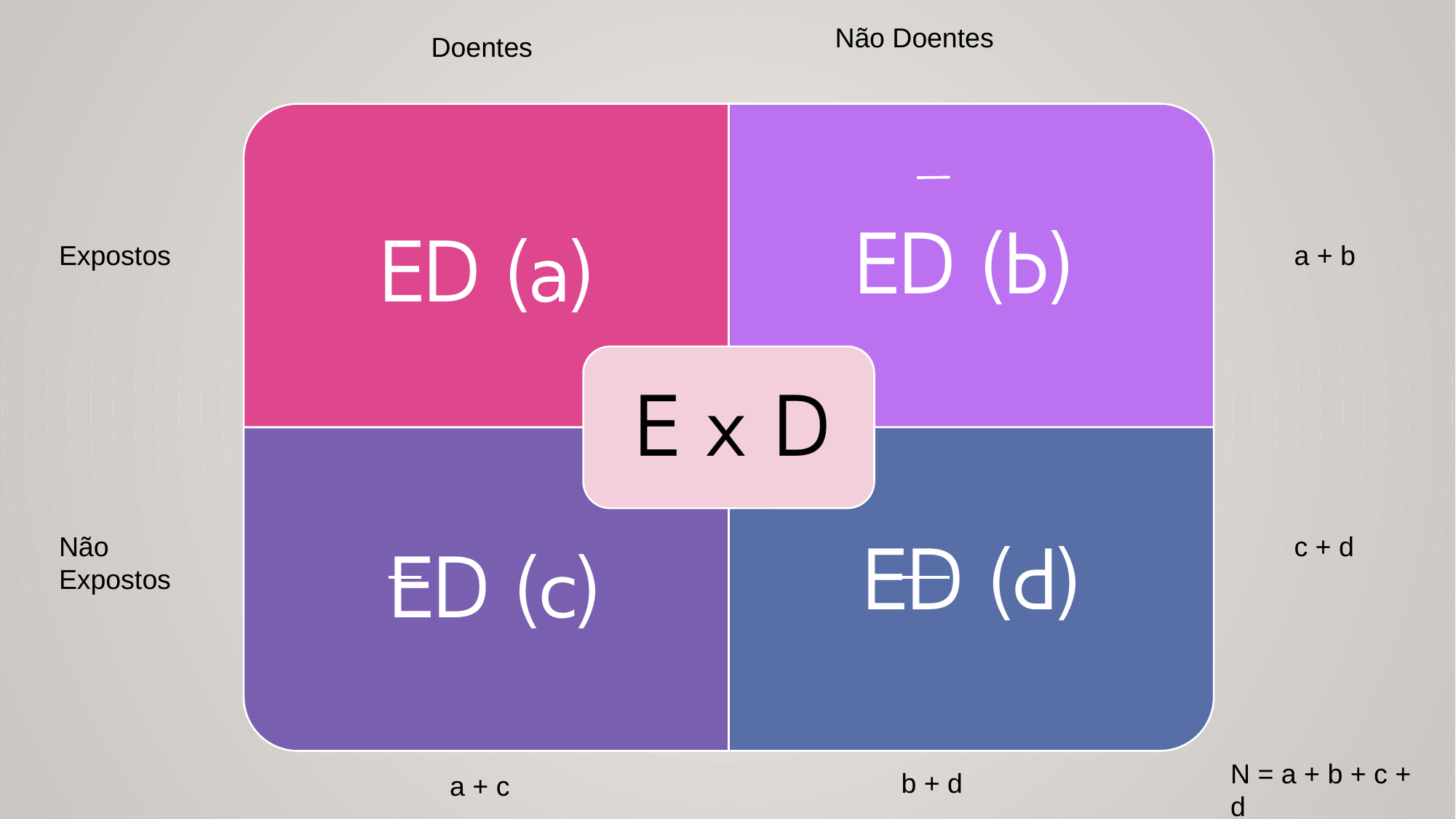

Não Doentes
Doentes
ED (a)
ED (b)
ED (c)
ED (d)
E x D
Expostos
a + b
Não
Expostos
c + d
N = a + b + c + d
b + d
a + c